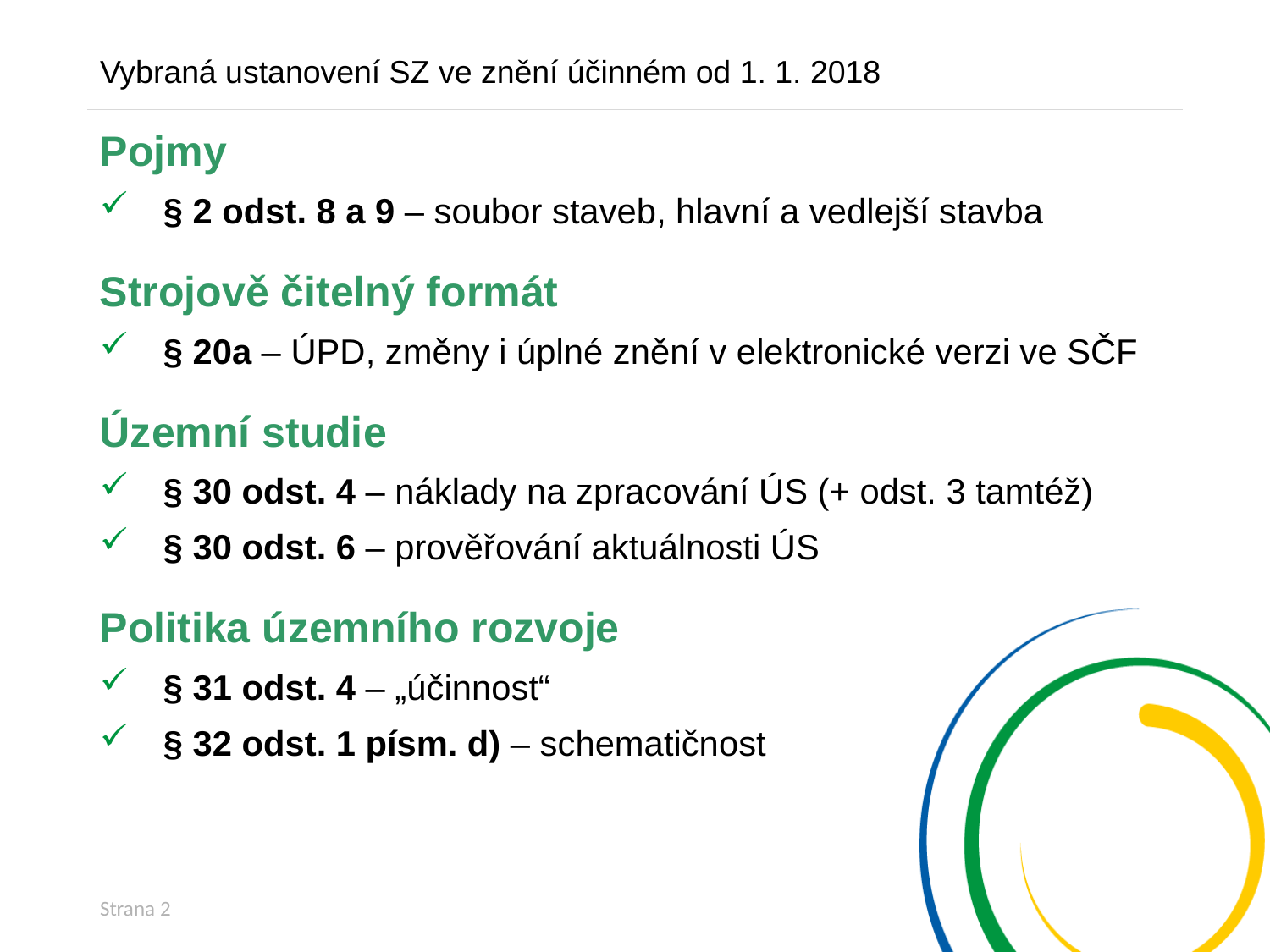

Vybraná ustanovení SZ ve znění účinném od 1. 1. 2018
Pojmy
§ 2 odst. 8 a 9 – soubor staveb, hlavní a vedlejší stavba
Strojově čitelný formát
§ 20a – ÚPD, změny i úplné znění v elektronické verzi ve SČF
Územní studie
§ 30 odst. 4 – náklady na zpracování ÚS (+ odst. 3 tamtéž)
§ 30 odst. 6 – prověřování aktuálnosti ÚS
Politika územního rozvoje
§ 31 odst. 4 – „účinnost“
§ 32 odst. 1 písm. d) – schematičnost

Strana 2